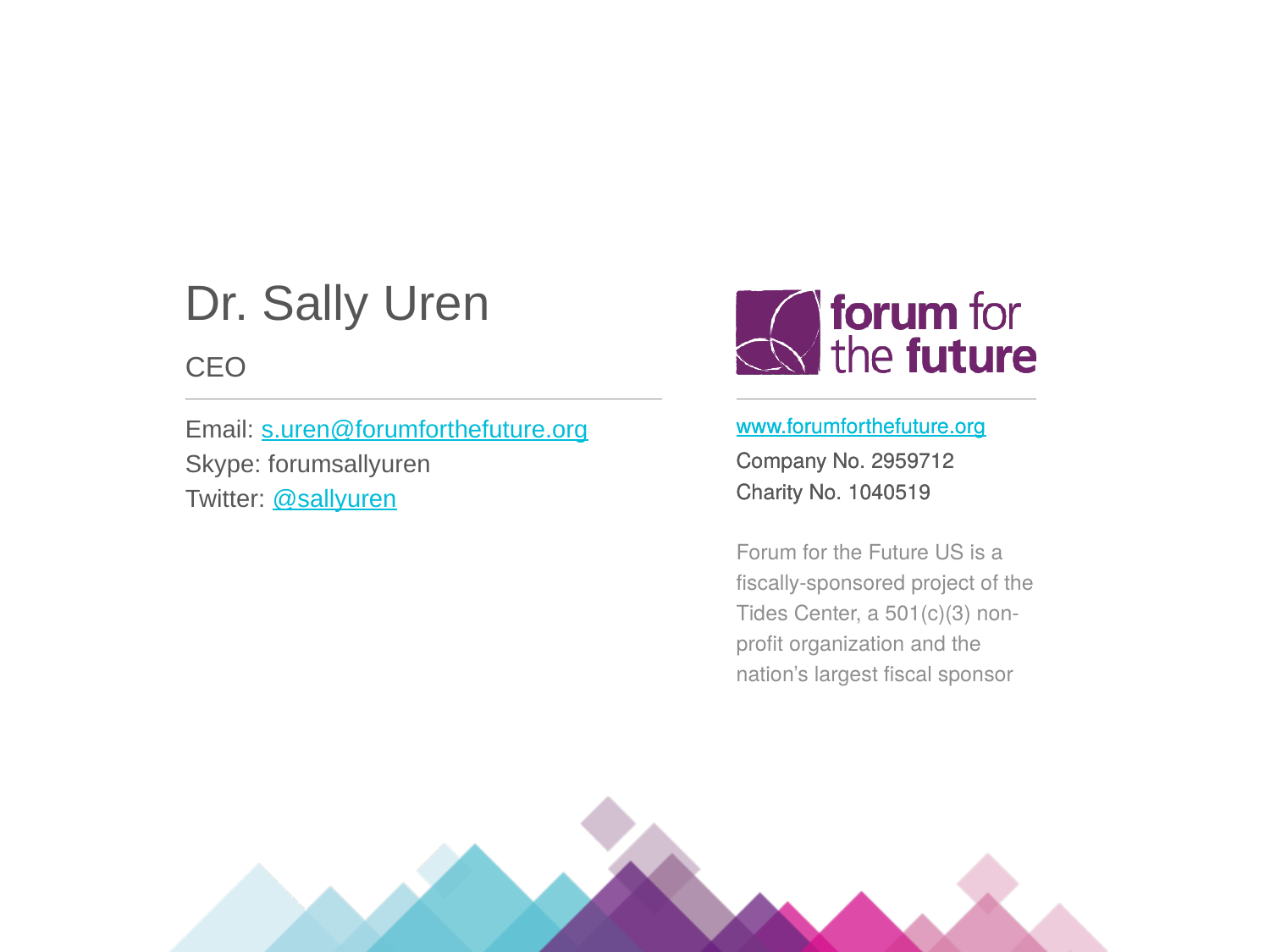

Dr. Sally Uren
CEO
Email: s.uren@forumforthefuture.org
Skype: forumsallyuren
Twitter: @sallyuren